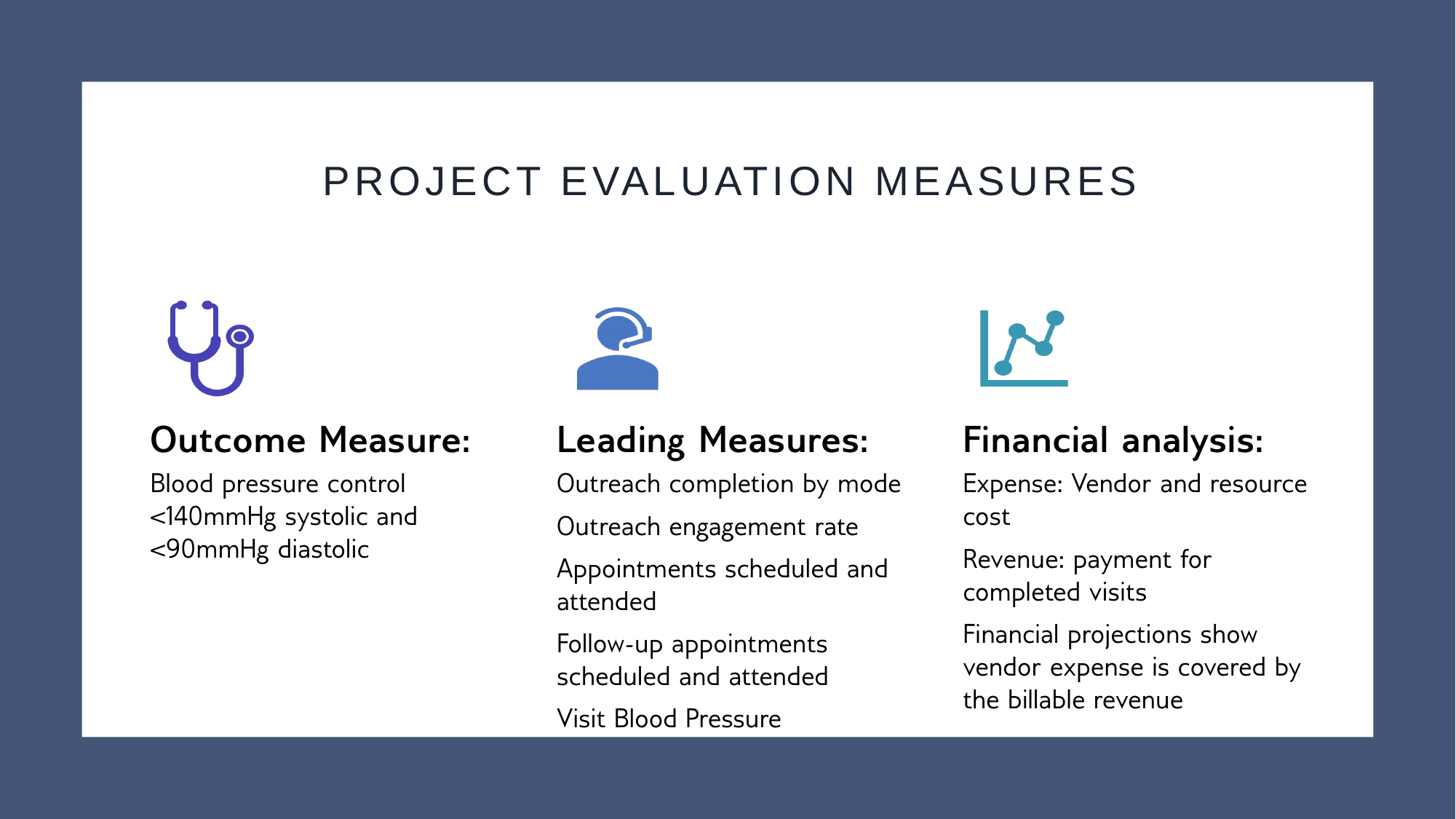

# Project Evaluation Measures
Outcome Measure:
Blood pressure control <140mmHg systolic and <90mmHg diastolic
Leading Measures:
Outreach completion by mode
Outreach engagement rate
Appointments scheduled and attended
Follow-up appointments scheduled and attended
Visit Blood Pressure
Financial analysis:
Expense: Vendor and resource cost
Revenue: payment for completed visits
Financial projections show vendor expense is covered by the billable revenue